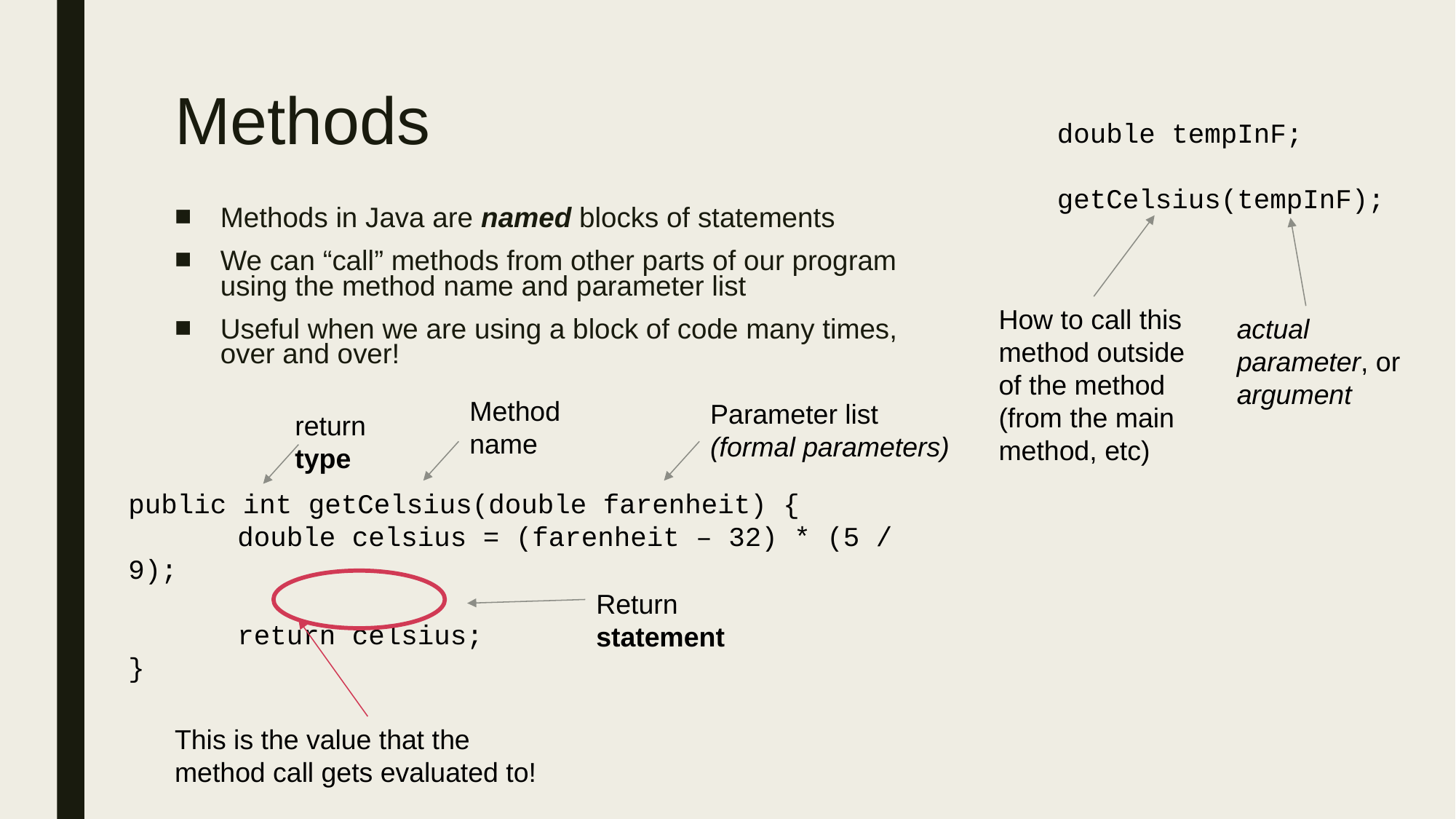

# Methods
double tempInF;

getCelsius(tempInF);
Methods in Java are named blocks of statements
We can “call” methods from other parts of our program using the method name and parameter list
Useful when we are using a block of code many times, over and over!
How to call this method outside of the method (from the main method, etc)
actual parameter, or argument
Method name
Parameter list (formal parameters)
return type
public int getCelsius(double farenheit) {
	double celsius = (farenheit – 32) * (5 / 9);

	return celsius;
}

Return statement
This is the value that the method call gets evaluated to!